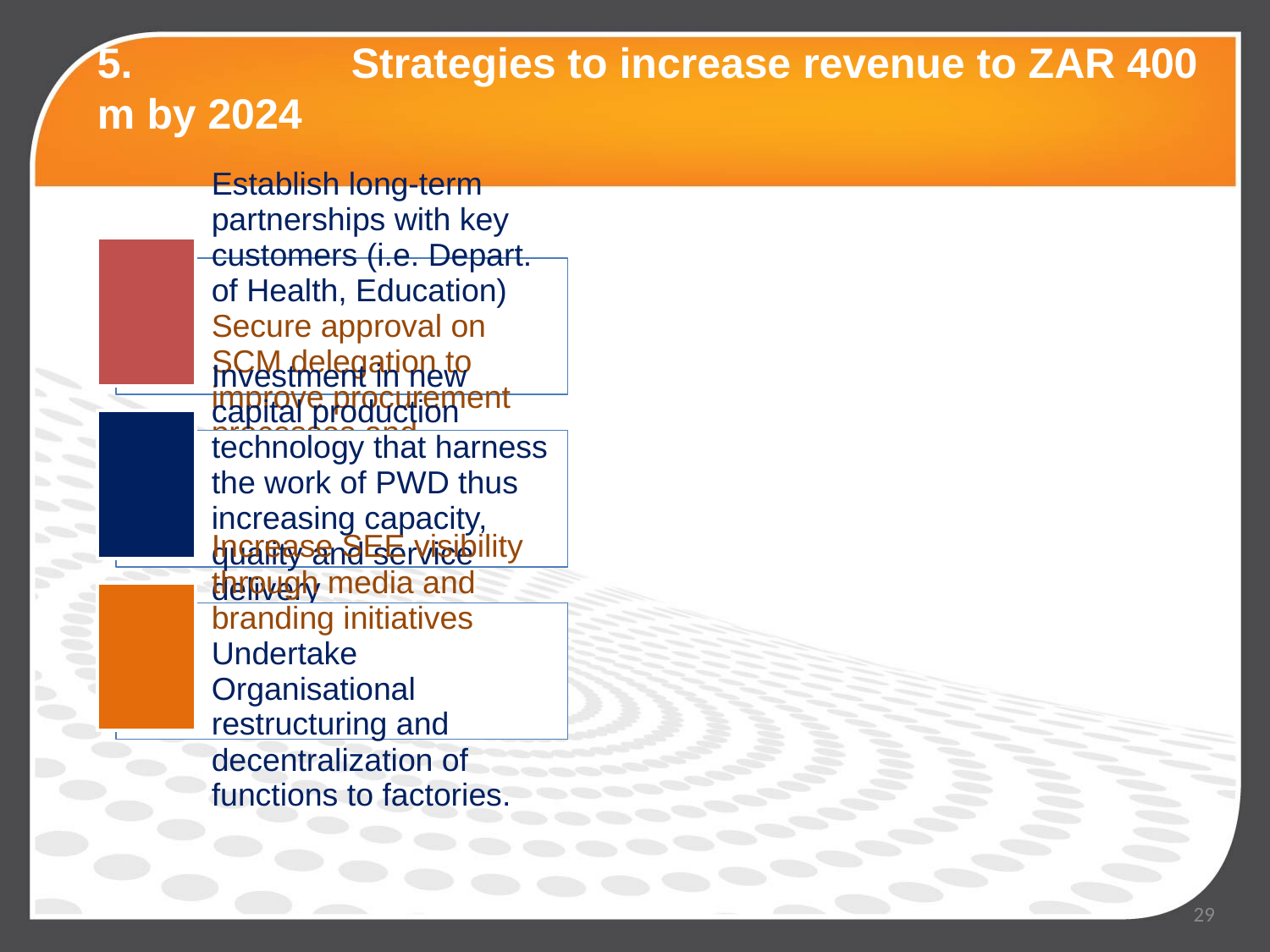

# 5. 		Strategies to increase revenue to ZAR 400 m by 2024
Establish long-term partnerships with key customers (i.e. Depart. of Health, Education)
Undertake Organisational restructuring and decentralization of functions to factories.

Preferential supplier status and political will in favour of the organisation
29